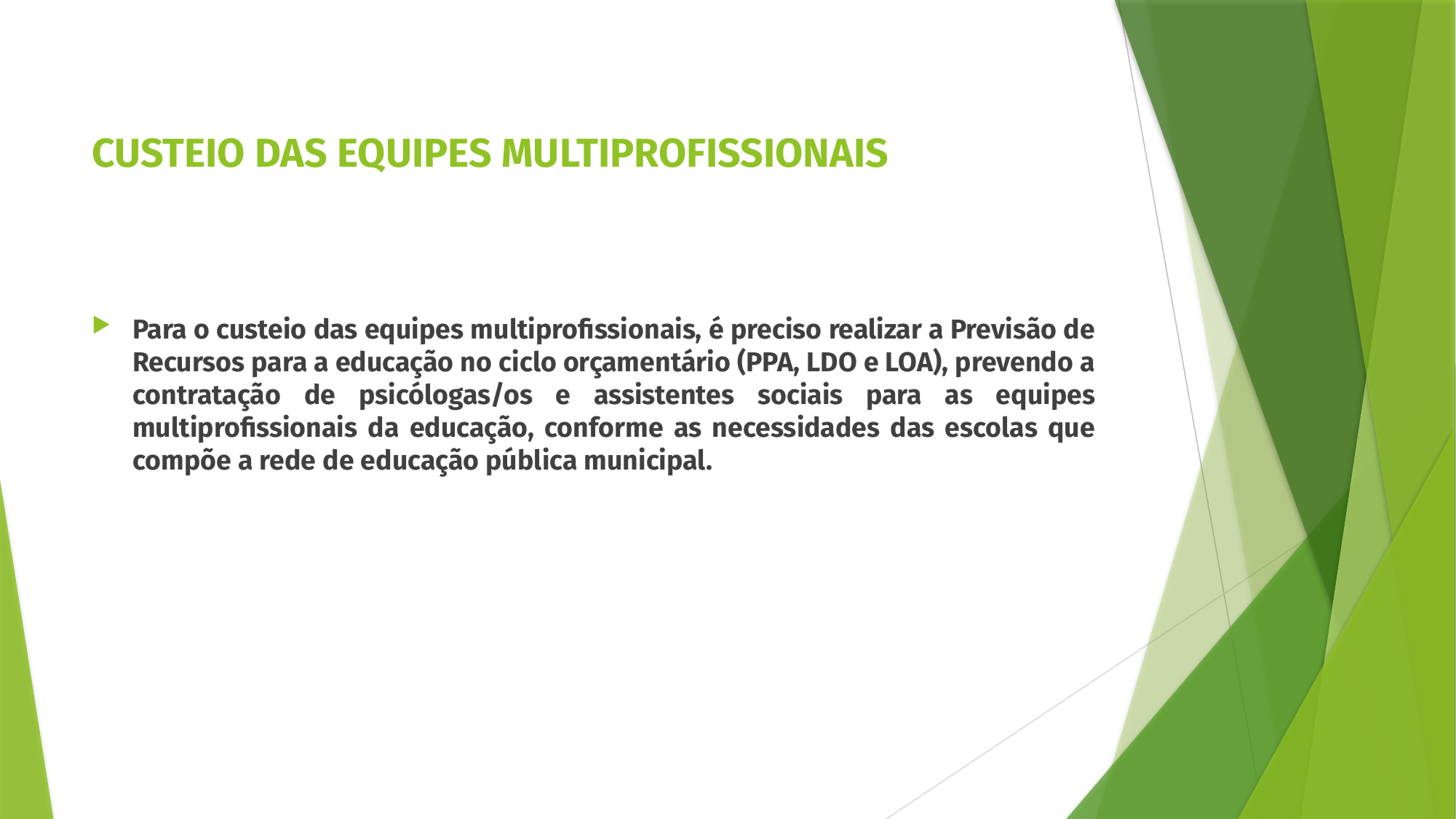

# CUSTEIO DAS EQUIPES MULTIPROFISSIONAIS

Para o custeio das equipes multiprofissionais, é preciso realizar a Previsão de Recursos para a educação no ciclo orçamentário (PPA, LDO e LOA), prevendo a contratação de psicólogas/os e assistentes sociais para as equipes multiprofissionais da educação, conforme as necessidades das escolas que compõe a rede de educação pública municipal.